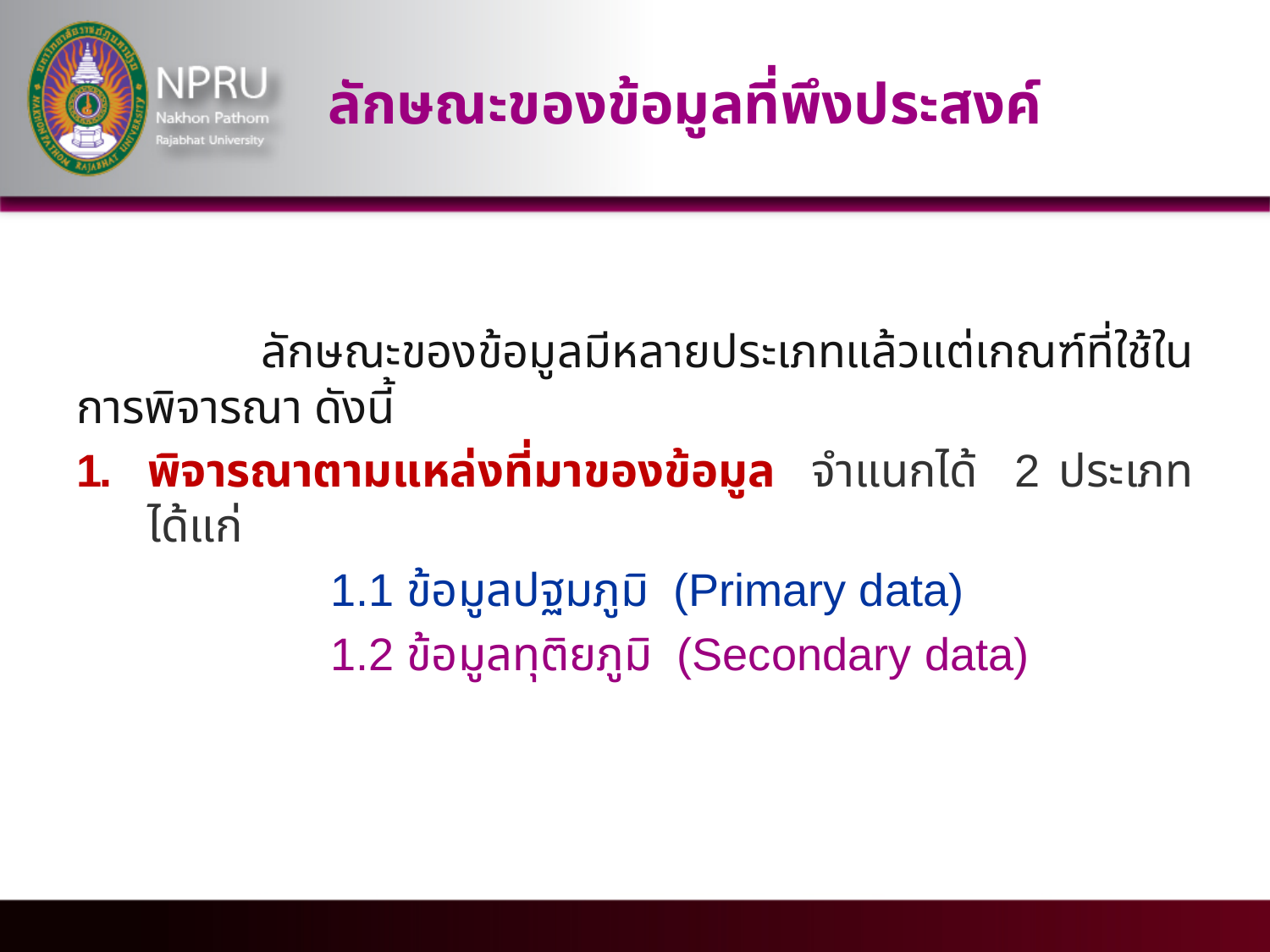

# ลักษณะของข้อมูลที่พึงประสงค์

 	ลักษณะของข้อมูลมีหลายประเภทแล้วแต่เกณฑ์ที่ใช้ในการพิจารณา ดังนี้
พิจารณาตามแหล่งที่มาของข้อมูล  จำแนกได้  2 ประเภท ได้แก่
		1.1 ข้อมูลปฐมภูมิ  (Primary data)
		1.2 ข้อมูลทุติยภูมิ  (Secondary data)